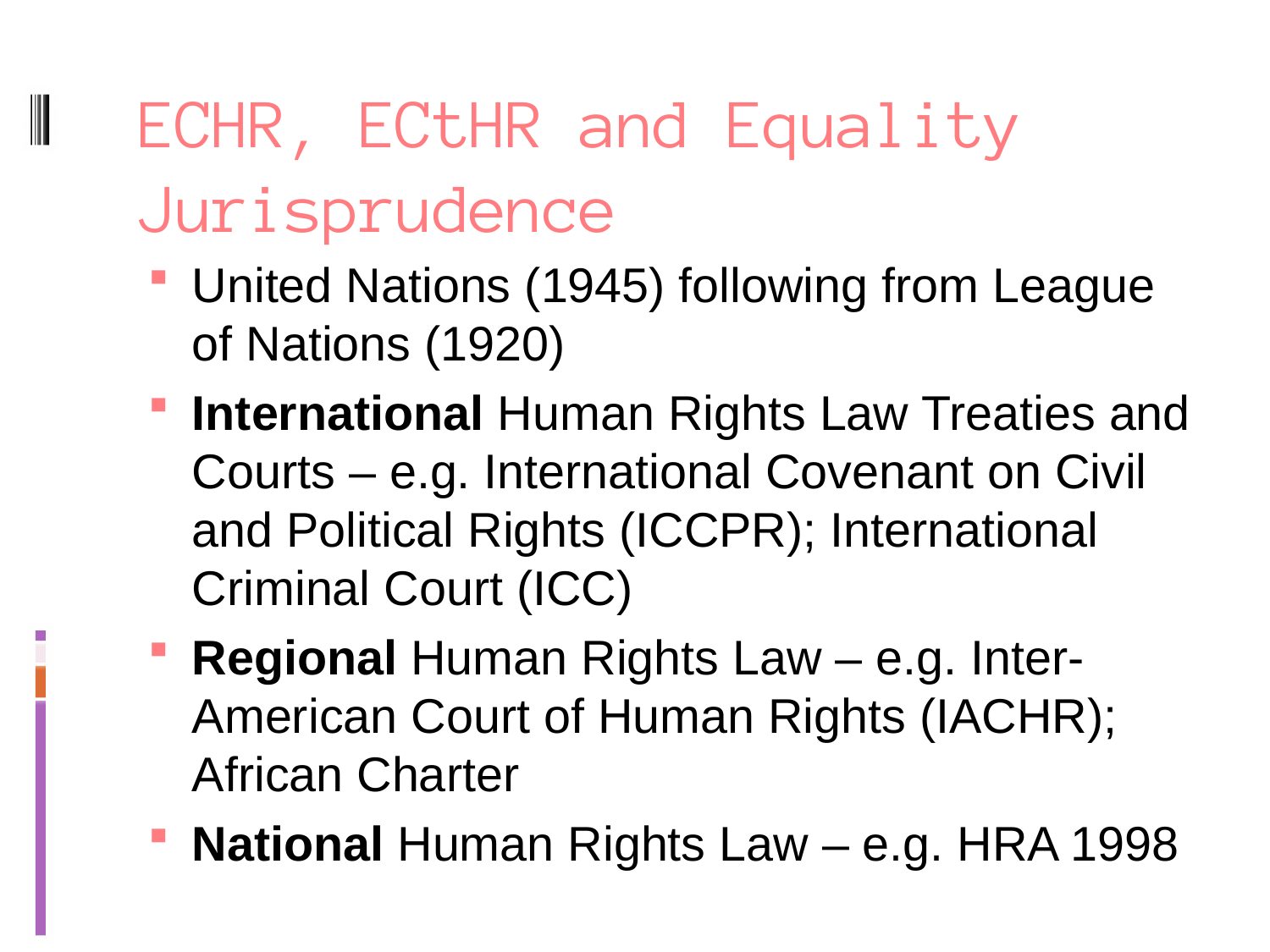

# ECHR, ECtHR and Equality Jurisprudence
United Nations (1945) following from League of Nations (1920)
International Human Rights Law Treaties and Courts – e.g. International Covenant on Civil and Political Rights (ICCPR); International Criminal Court (ICC)
Regional Human Rights Law – e.g. Inter-American Court of Human Rights (IACHR); African Charter
National Human Rights Law – e.g. HRA 1998